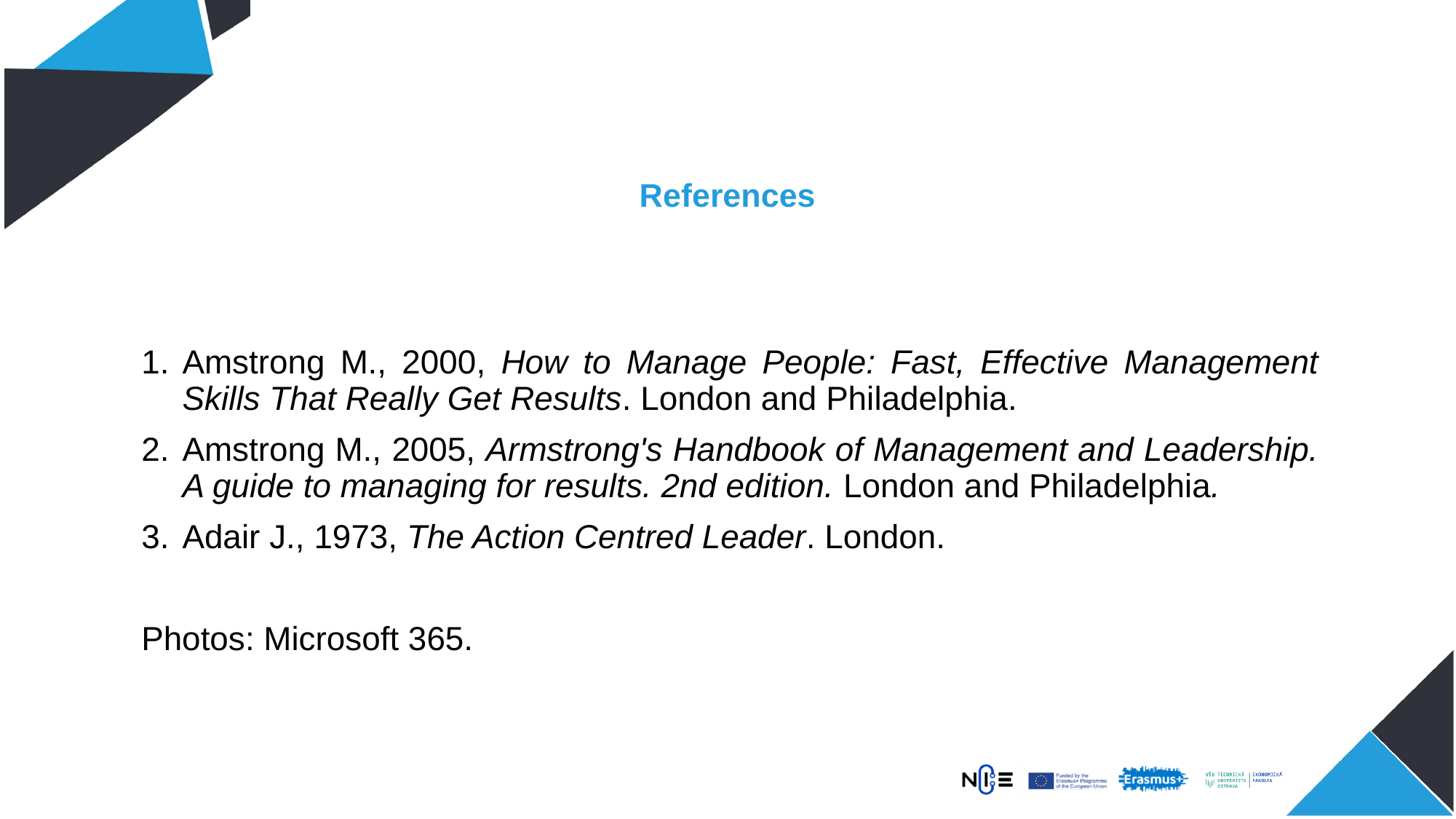

# References

Amstrong M., 2000, How to Manage People: Fast, Effective Management Skills That Really Get Results. London and Philadelphia.
Amstrong M., 2005, Armstrong's Handbook of Management and Leadership. A guide to managing for results. 2nd edition. London and Philadelphia.
Adair J., 1973, The Action Centred Leader. London.

Photos: Microsoft 365.